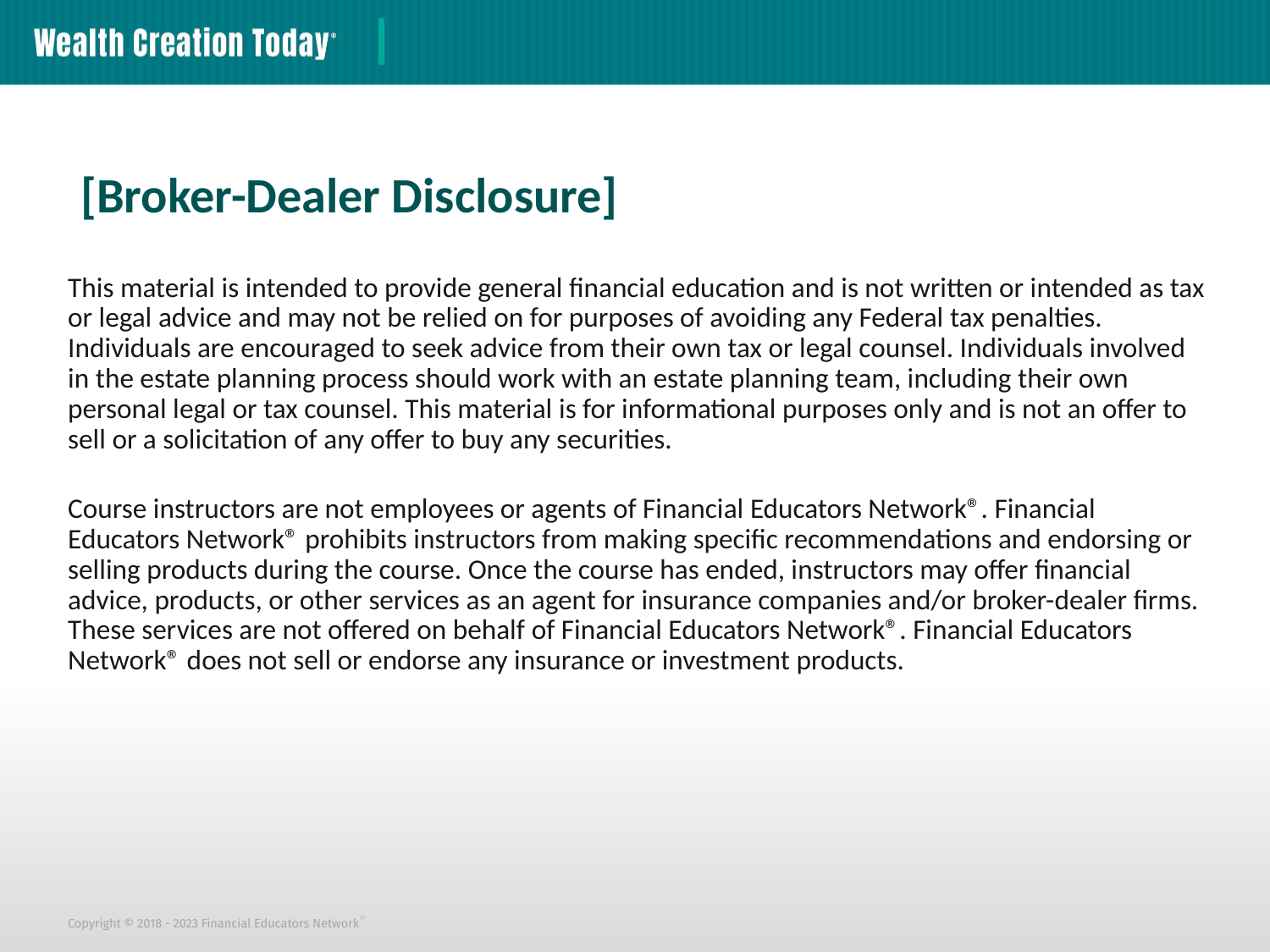

# [Broker-Dealer Disclosure]
This material is intended to provide general financial education and is not written or intended as tax or legal advice and may not be relied on for purposes of avoiding any Federal tax penalties. Individuals are encouraged to seek advice from their own tax or legal counsel. Individuals involved in the estate planning process should work with an estate planning team, including their own personal legal or tax counsel. This material is for informational purposes only and is not an offer to sell or a solicitation of any offer to buy any securities.
Course instructors are not employees or agents of Financial Educators Network®. Financial Educators Network® prohibits instructors from making specific recommendations and endorsing or selling products during the course. Once the course has ended, instructors may offer financial advice, products, or other services as an agent for insurance companies and/or broker-dealer firms. These services are not offered on behalf of Financial Educators Network®. Financial Educators Network® does not sell or endorse any insurance or investment products.